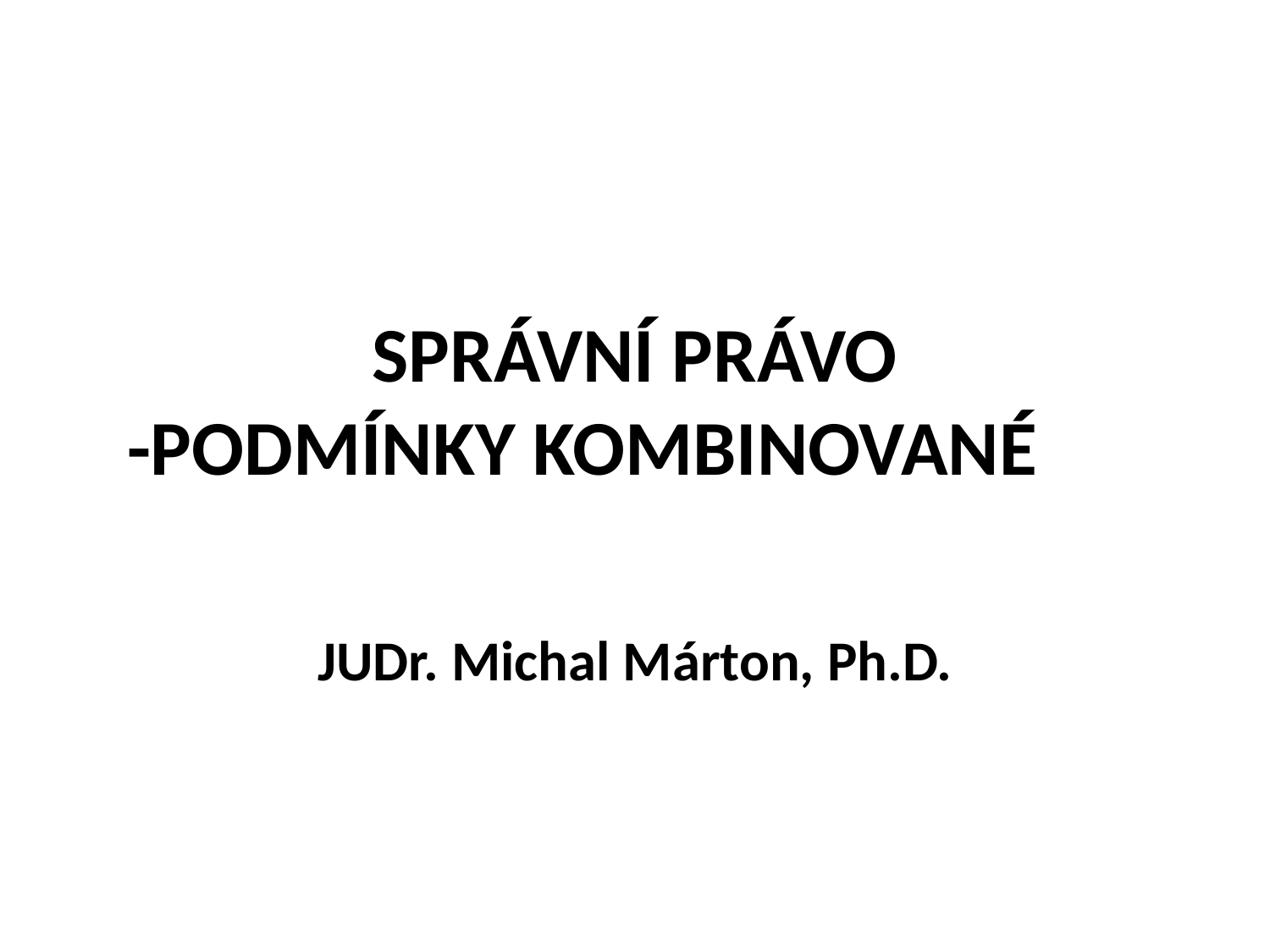

# SPRÁVNÍ PRÁVO -PODMÍNKY KOMBINOVANÉ

JUDr. Michal Márton, Ph.D.